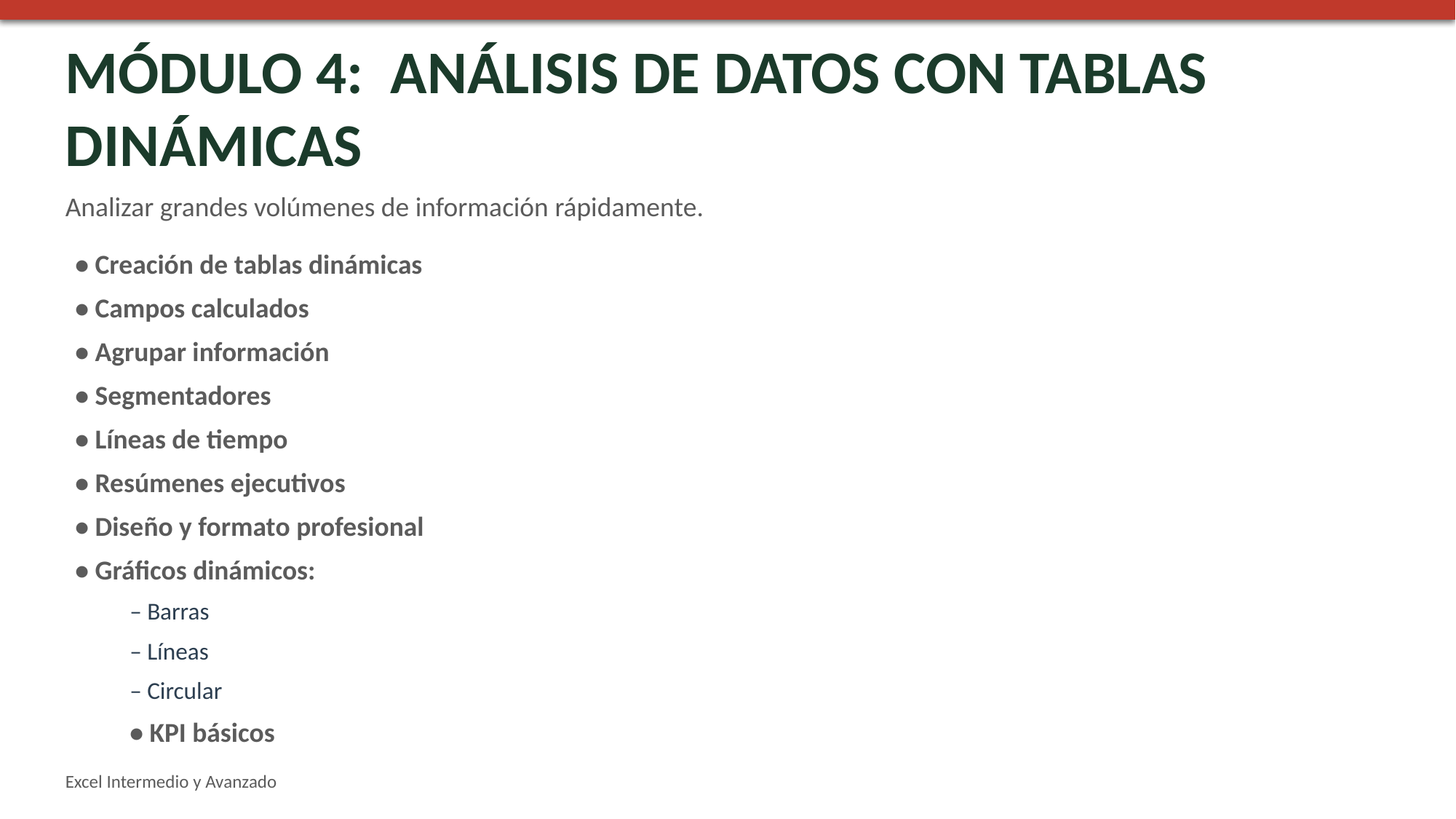

MÓDULO 4:  ANÁLISIS DE DATOS CON TABLAS DINÁMICAS
Analizar grandes volúmenes de información rápidamente.
• Creación de tablas dinámicas
• Campos calculados
• Agrupar información
• Segmentadores
• Líneas de tiempo
• Resúmenes ejecutivos
• Diseño y formato profesional
• Gráficos dinámicos:
– Barras
– Líneas
– Circular
• KPI básicos
Excel Intermedio y Avanzado